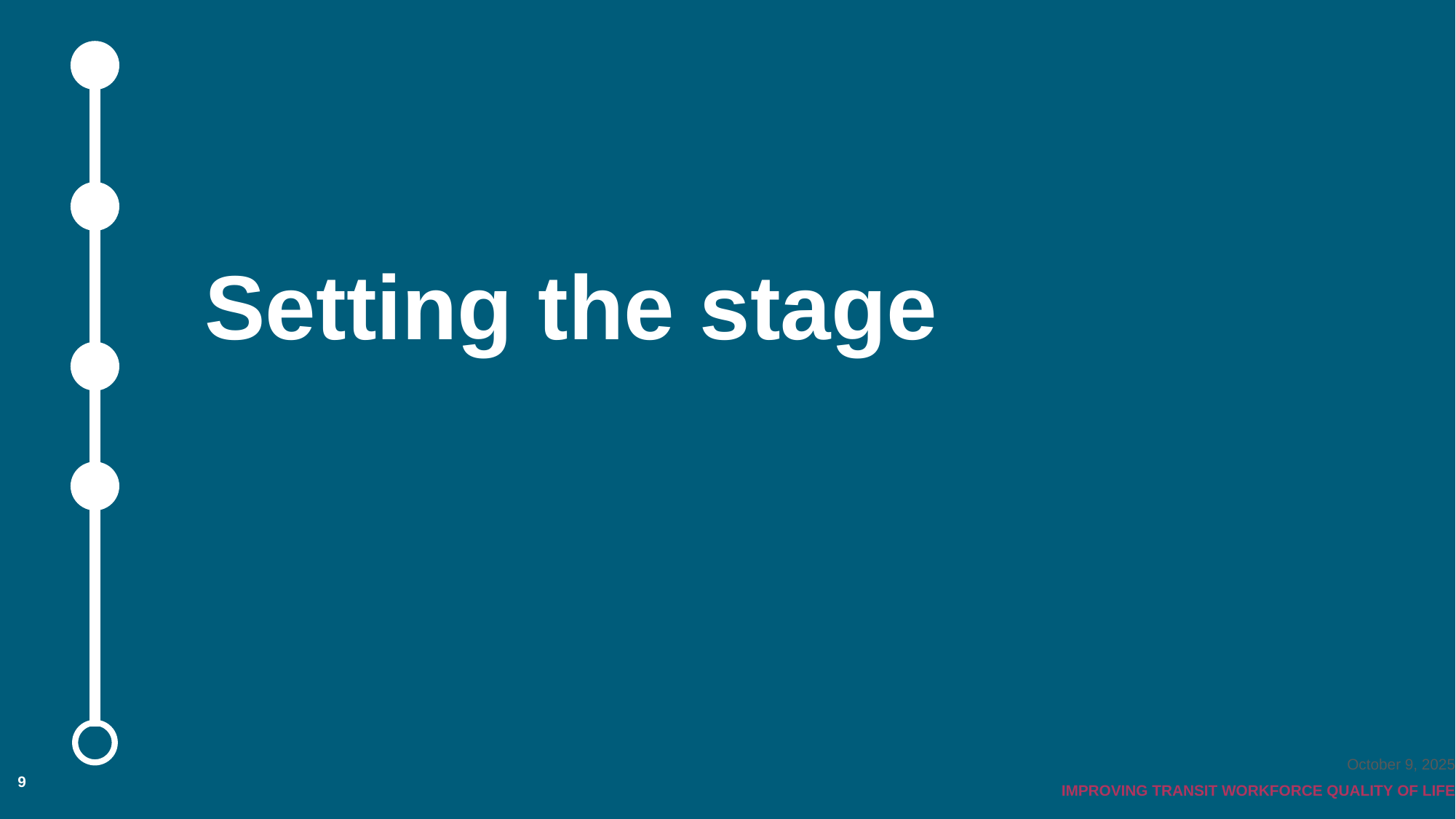

# Setting the stage

October 9, 2025
9
Improving Transit Workforce Quality of Life